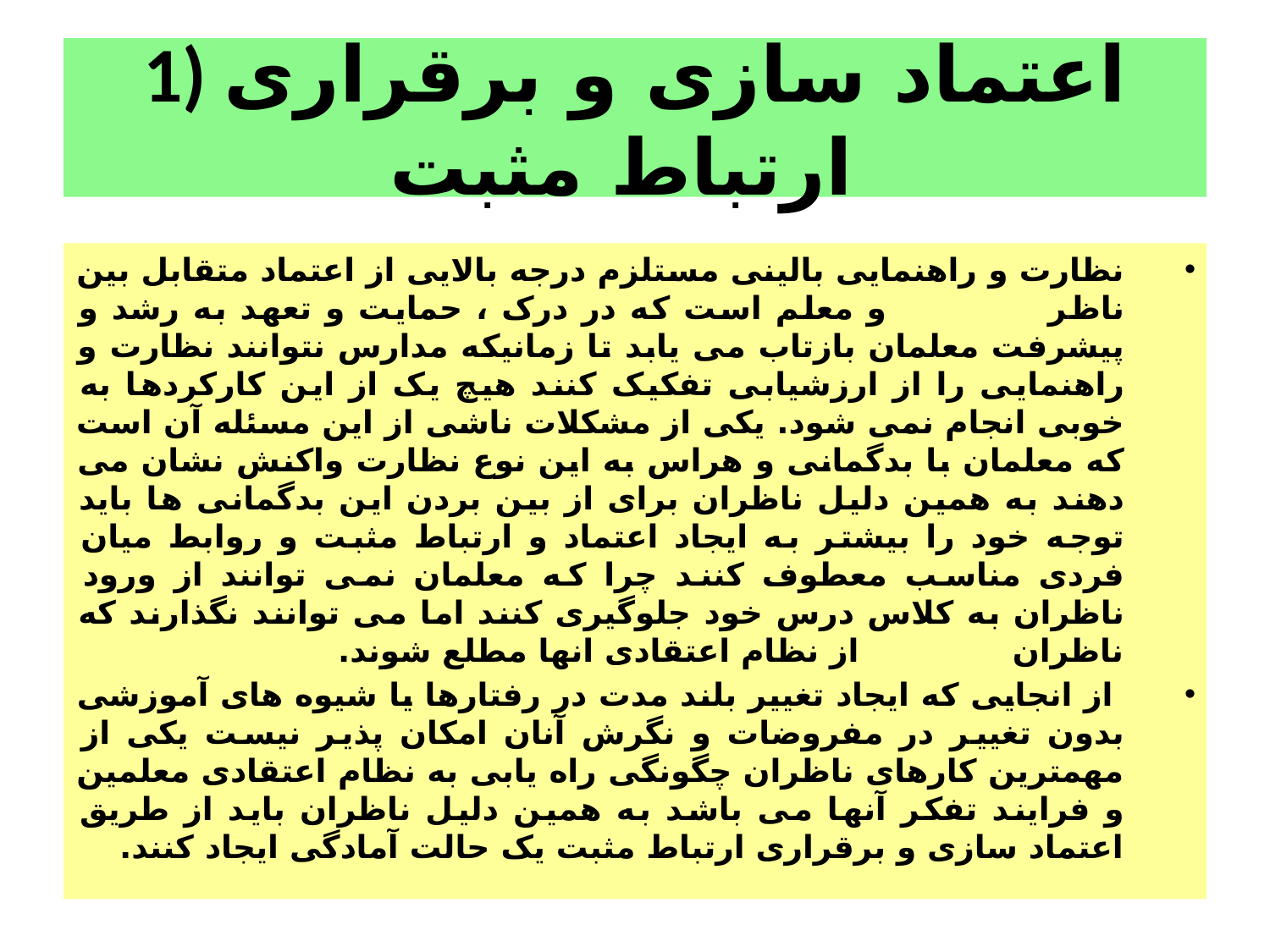

# 1) اعتماد سازی و برقراری ارتباط مثبت
نظارت و راهنمایی بالینی مستلزم درجه بالایی از اعتماد متقابل بین ناظر            و معلم است که در درک ، حمایت و تعهد به رشد و پیشرفت معلمان بازتاب می یابد تا زمانیکه مدارس نتوانند نظارت و راهنمایی را از ارزشیابی تفکیک کنند هیچ یک از این کارکردها به خوبی انجام نمی شود. یکی از مشکلات ناشی از این مسئله آن است که معلمان با بدگمانی و هراس به این نوع نظارت واکنش نشان می دهند به همین دلیل ناظران برای از بین بردن این بدگمانی ها باید توجه خود را بیشتر به ایجاد اعتماد و ارتباط مثبت و روابط میان فردی مناسب معطوف کنند چرا که معلمان نمی توانند از ورود ناظران به کلاس درس خود جلوگیری کنند اما می توانند نگذارند که ناظران              از نظام اعتقادی انها مطلع شوند.
 از انجایی که ایجاد تغییر بلند مدت در رفتارها یا شیوه های آموزشی بدون تغییر در مفروضات و نگرش آنان امکان پذیر نیست یکی از مهمترین کارهای ناظران چگونگی راه یابی به نظام اعتقادی معلمین و فرایند تفکر آنها می باشد به همین دلیل ناظران باید از طریق اعتماد سازی و برقراری ارتباط مثبت یک حالت آمادگی ایجاد کنند.